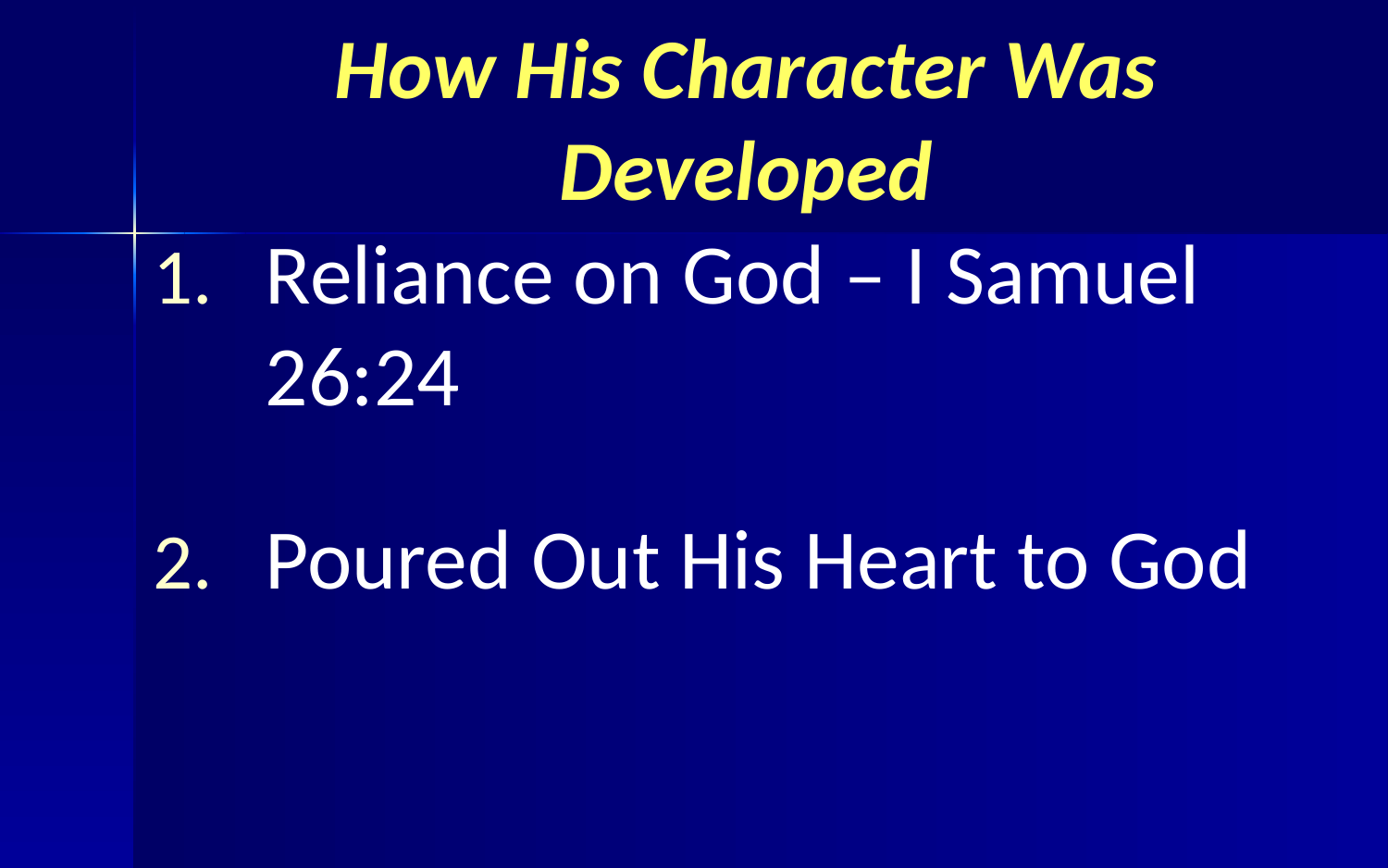

# How His Character Was Developed
Reliance on God – I Samuel 26:24

Poured Out His Heart to God